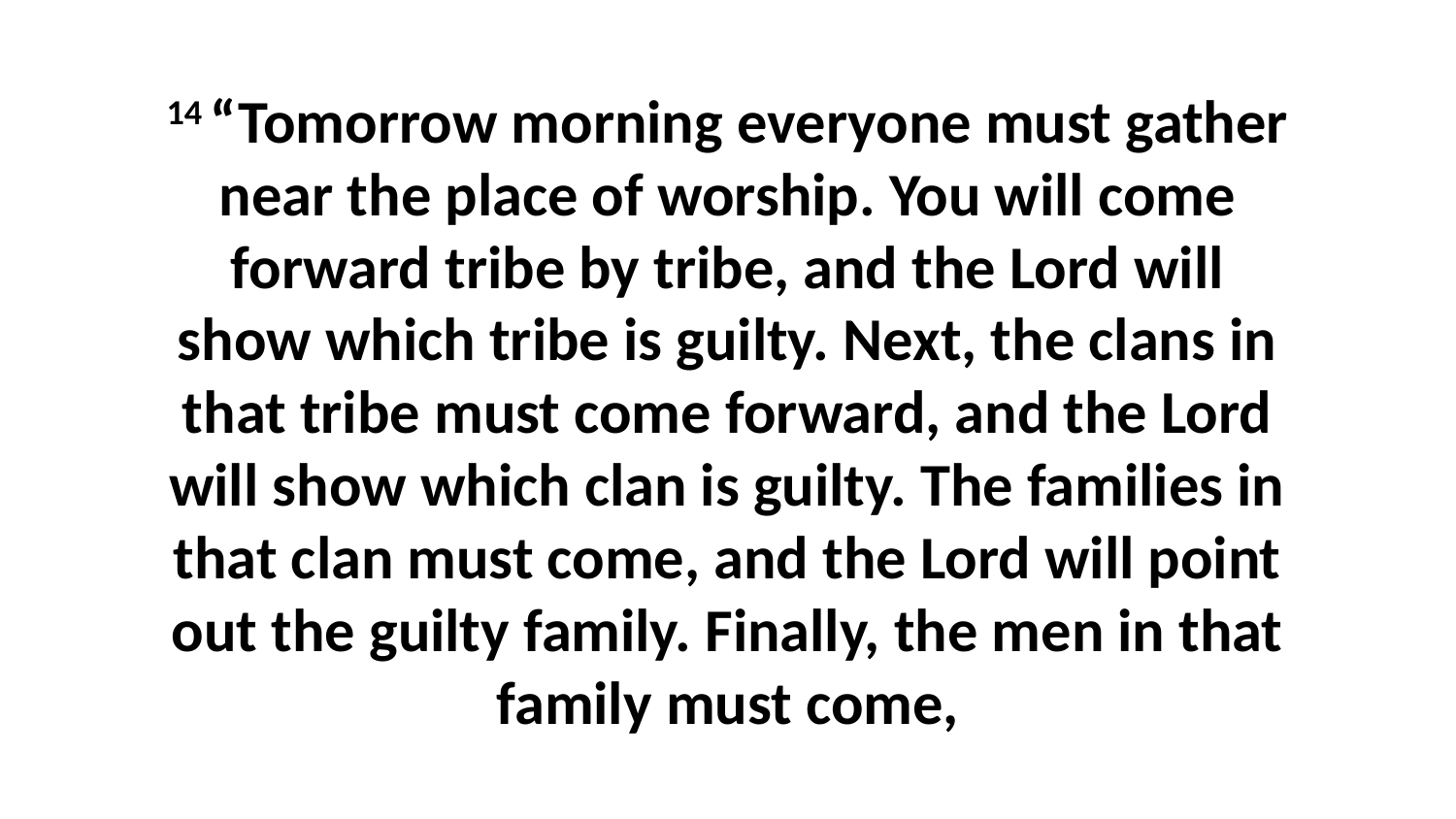

14 “Tomorrow morning everyone must gather near the place of worship. You will come forward tribe by tribe, and the Lord will show which tribe is guilty. Next, the clans in that tribe must come forward, and the Lord will show which clan is guilty. The families in that clan must come, and the Lord will point out the guilty family. Finally, the men in that family must come,